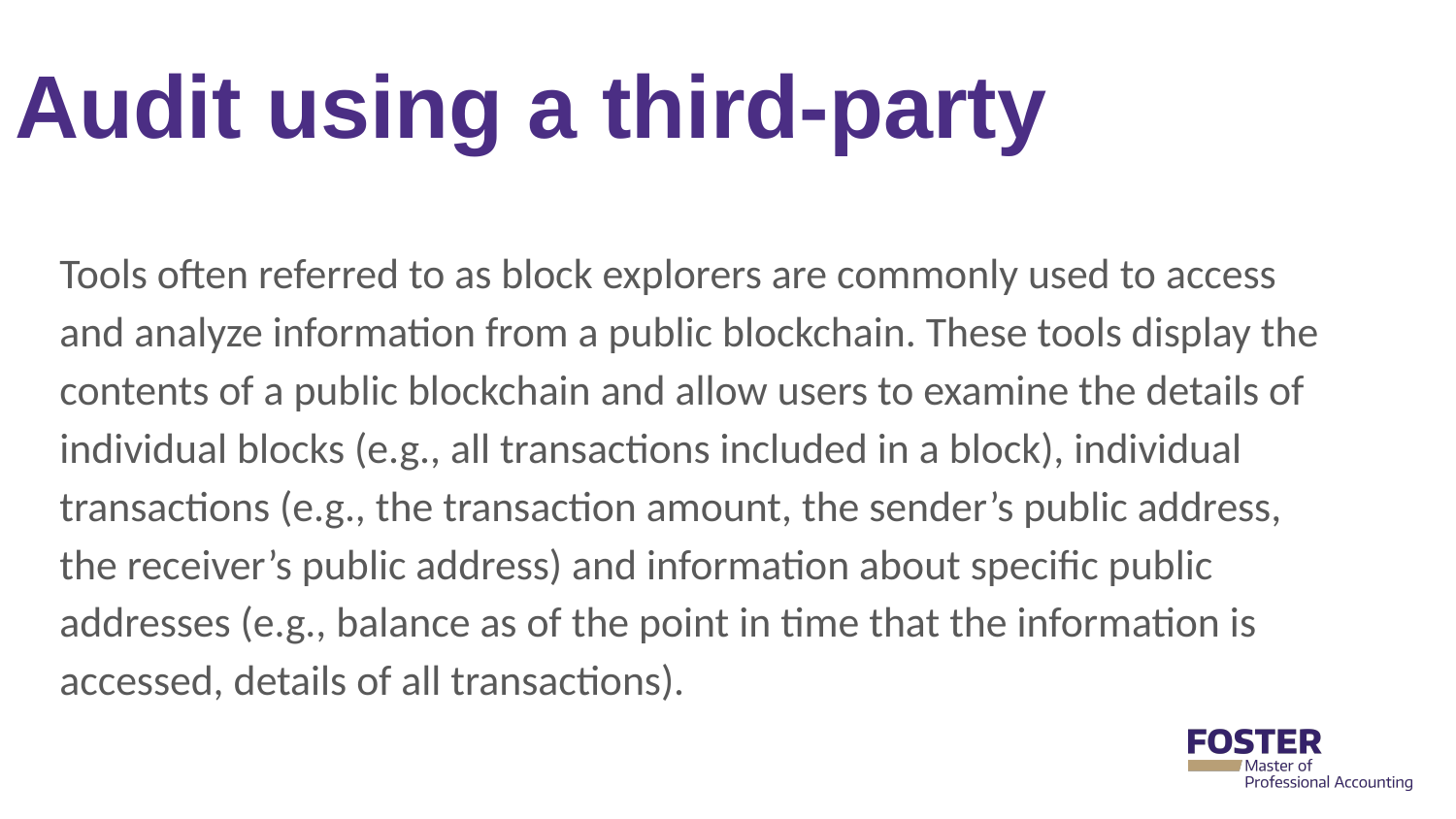

# Audit using a third-party
Tools often referred to as block explorers are commonly used to access and analyze information from a public blockchain. These tools display the contents of a public blockchain and allow users to examine the details of individual blocks (e.g., all transactions included in a block), individual transactions (e.g., the transaction amount, the sender’s public address, the receiver’s public address) and information about specific public addresses (e.g., balance as of the point in time that the information is accessed, details of all transactions).